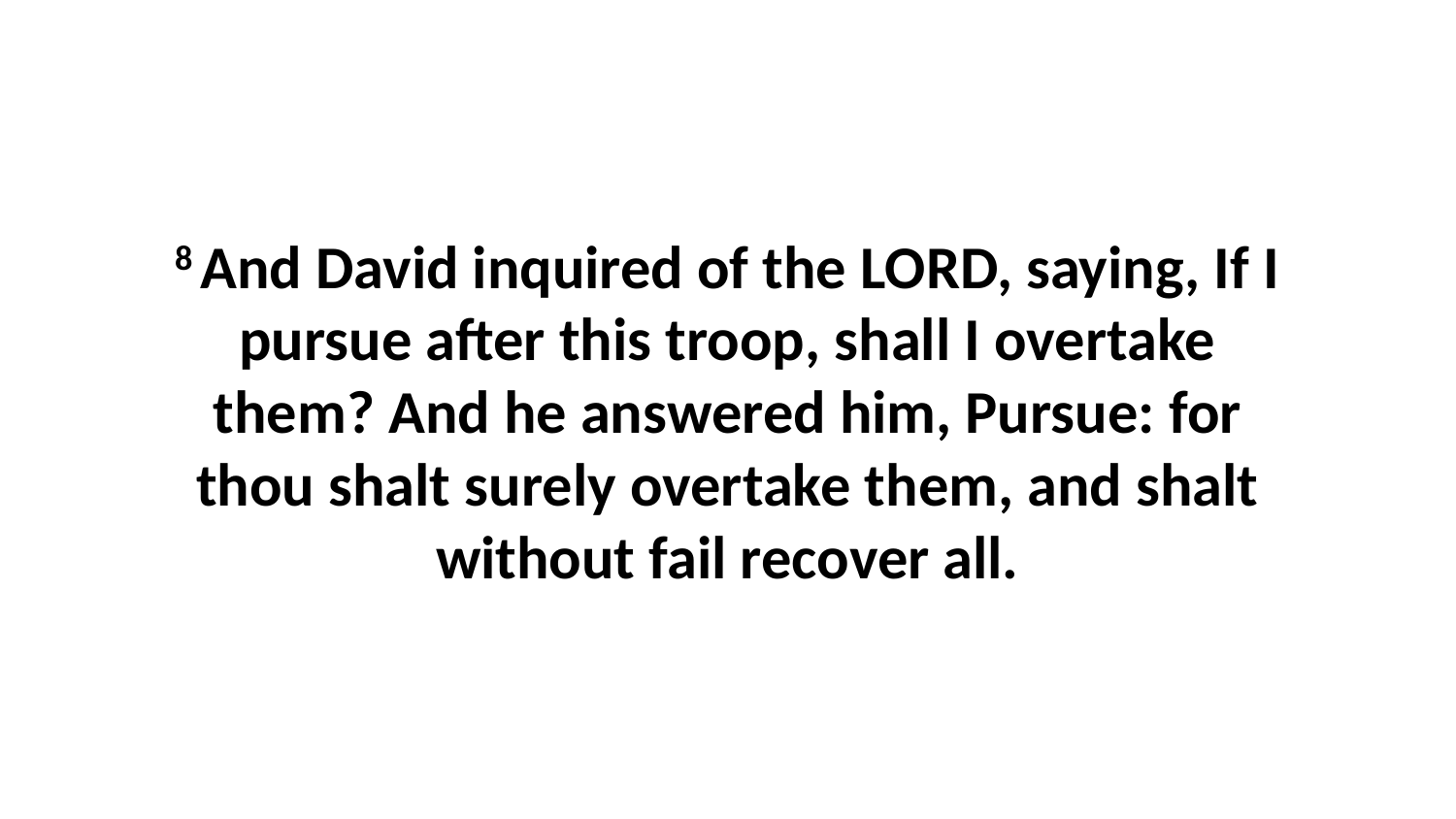

8 And David inquired of the LORD, saying, If I pursue after this troop, shall I overtake them? And he answered him, Pursue: for thou shalt surely overtake them, and shalt without fail recover all.